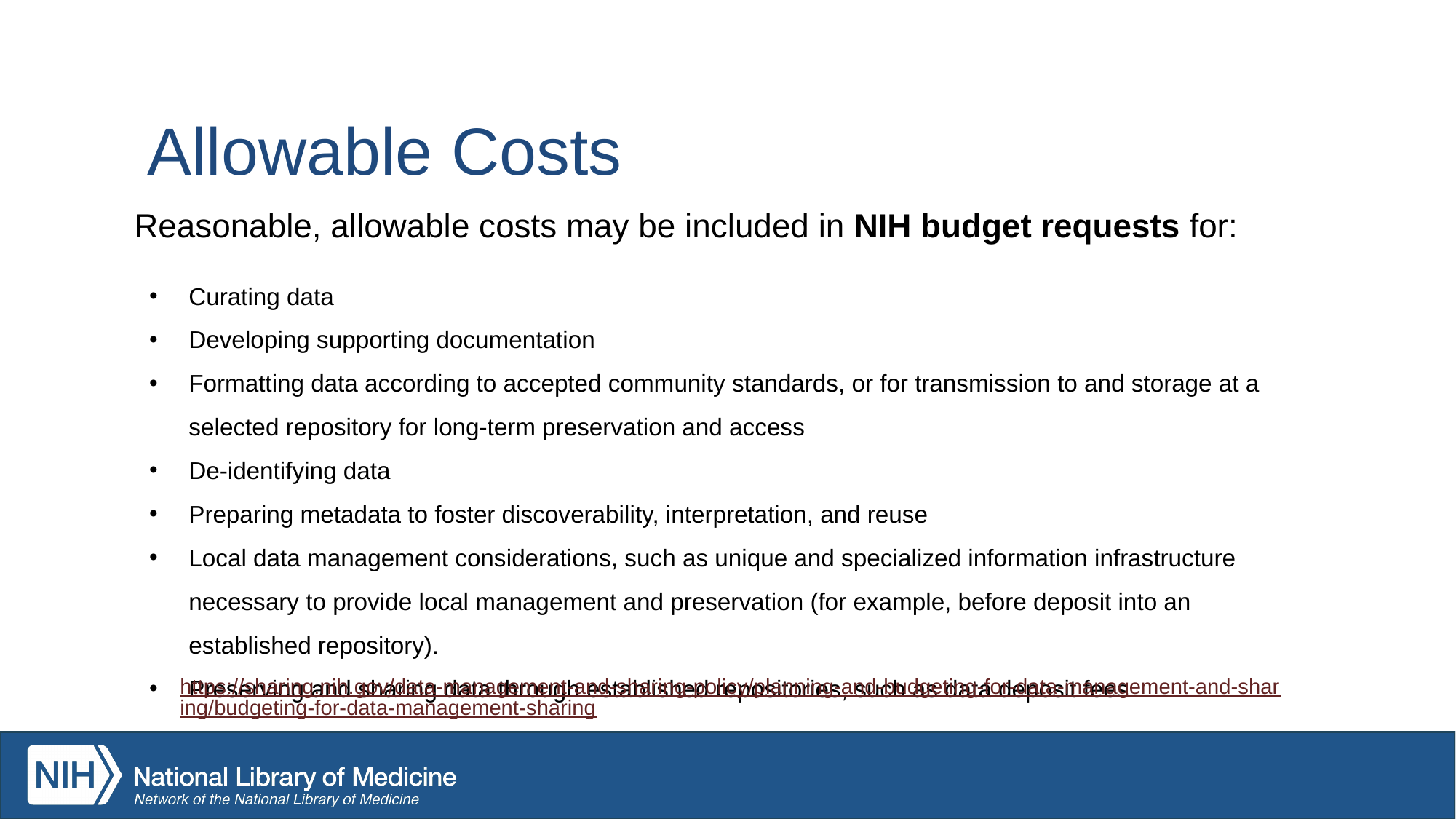

# Allowable Costs
Reasonable, allowable costs may be included in NIH budget requests for:
Curating data
Developing supporting documentation
Formatting data according to accepted community standards, or for transmission to and storage at a selected repository for long-term preservation and access
De-identifying data
Preparing metadata to foster discoverability, interpretation, and reuse
Local data management considerations, such as unique and specialized information infrastructure necessary to provide local management and preservation (for example, before deposit into an established repository).
Preserving and sharing data through established repositories, such as data deposit fees.

https://sharing.nih.gov/data-management-and-sharing-policy/planning-and-budgeting-for-data-management-and-sharing/budgeting-for-data-management-sharing